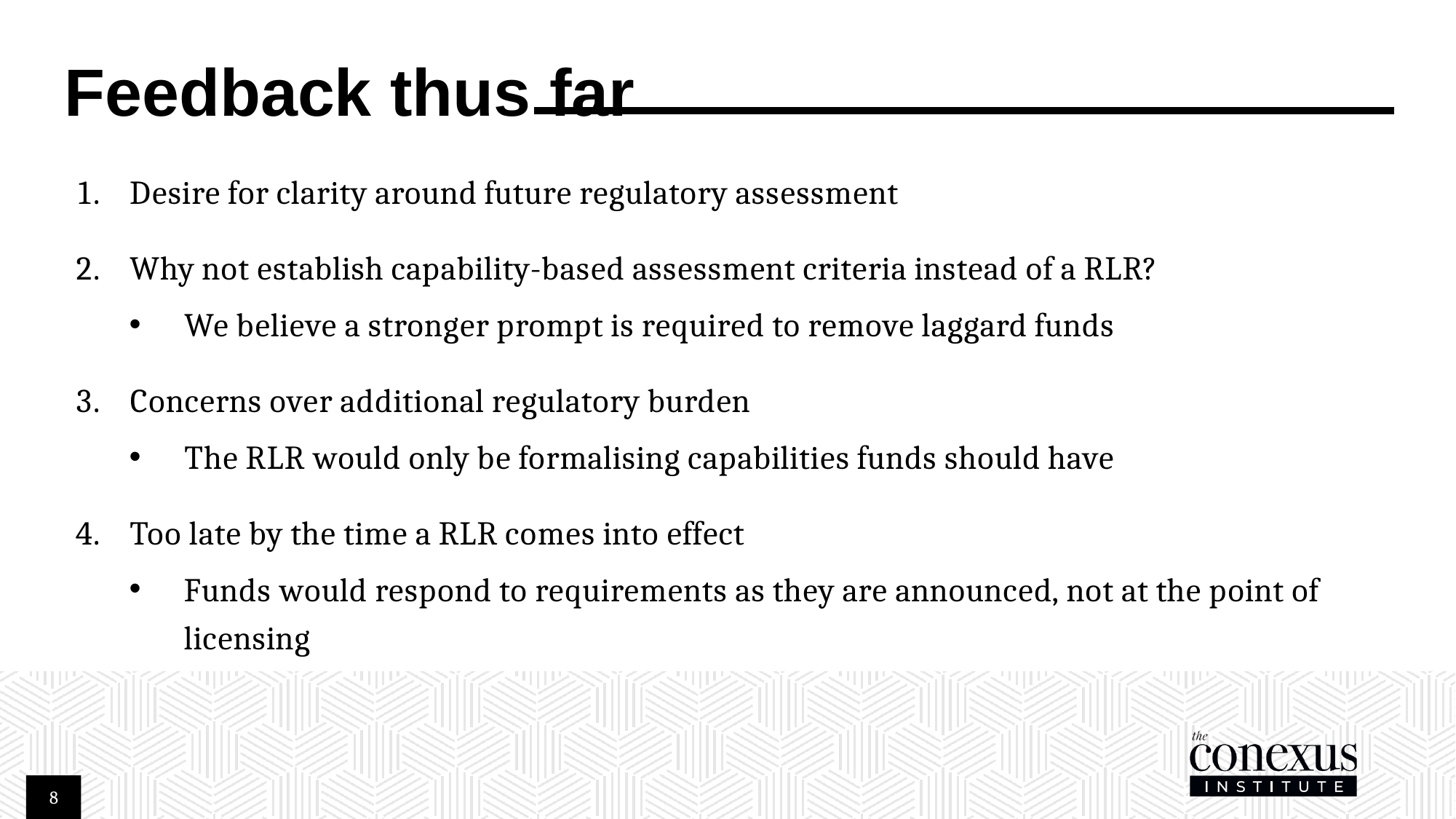

# Feedback thus far
Desire for clarity around future regulatory assessment
Why not establish capability-based assessment criteria instead of a RLR?
We believe a stronger prompt is required to remove laggard funds
Concerns over additional regulatory burden
The RLR would only be formalising capabilities funds should have
Too late by the time a RLR comes into effect
Funds would respond to requirements as they are announced, not at the point of licensing

8